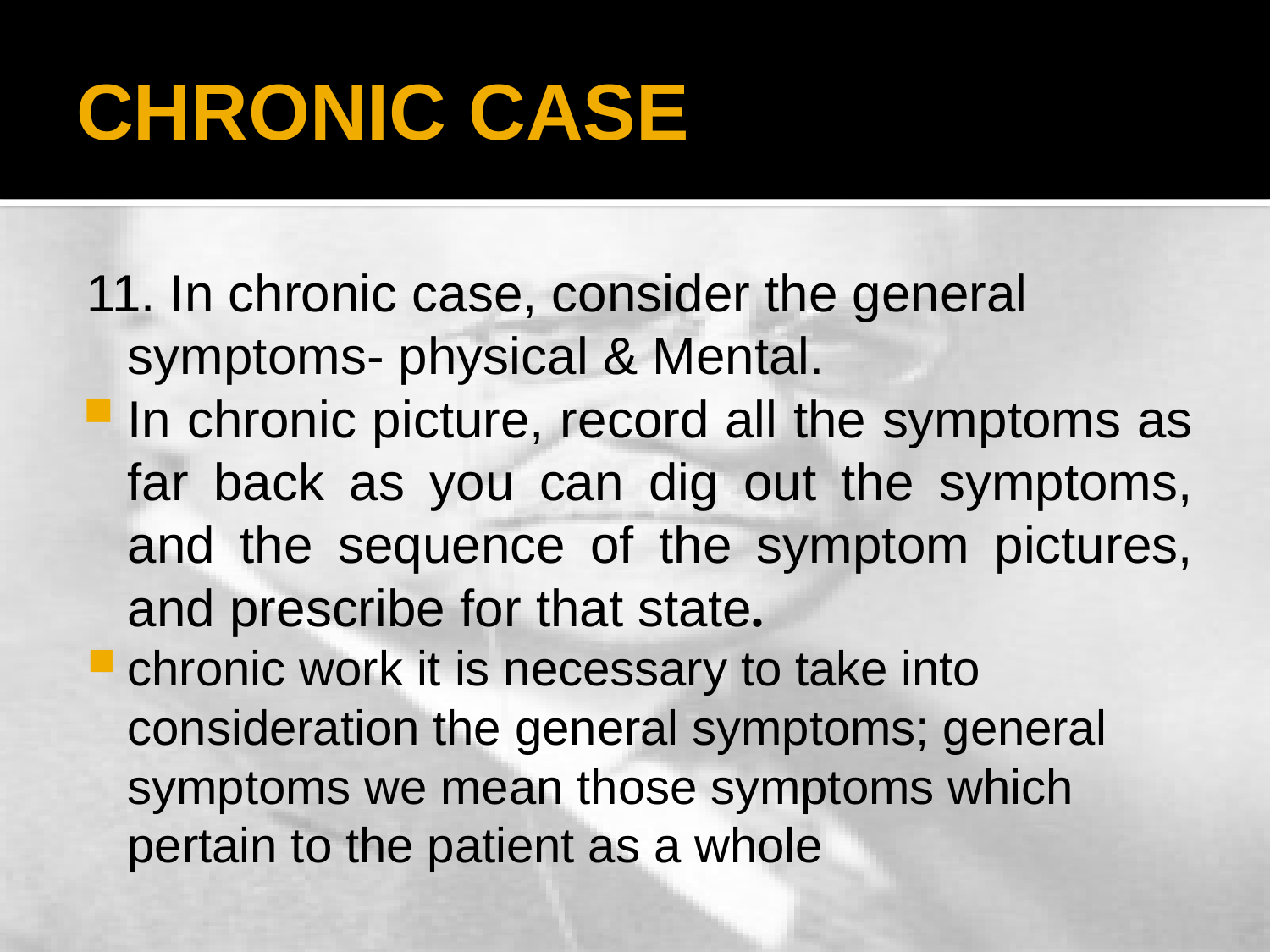

# CHRONIC CASE
11. In chronic case, consider the general symptoms- physical & Mental.
In chronic picture, record all the symptoms as far back as you can dig out the symptoms, and the sequence of the symptom pictures, and prescribe for that state.
chronic work it is necessary to take into consideration the general symptoms; general symptoms we mean those symptoms which pertain to the patient as a whole